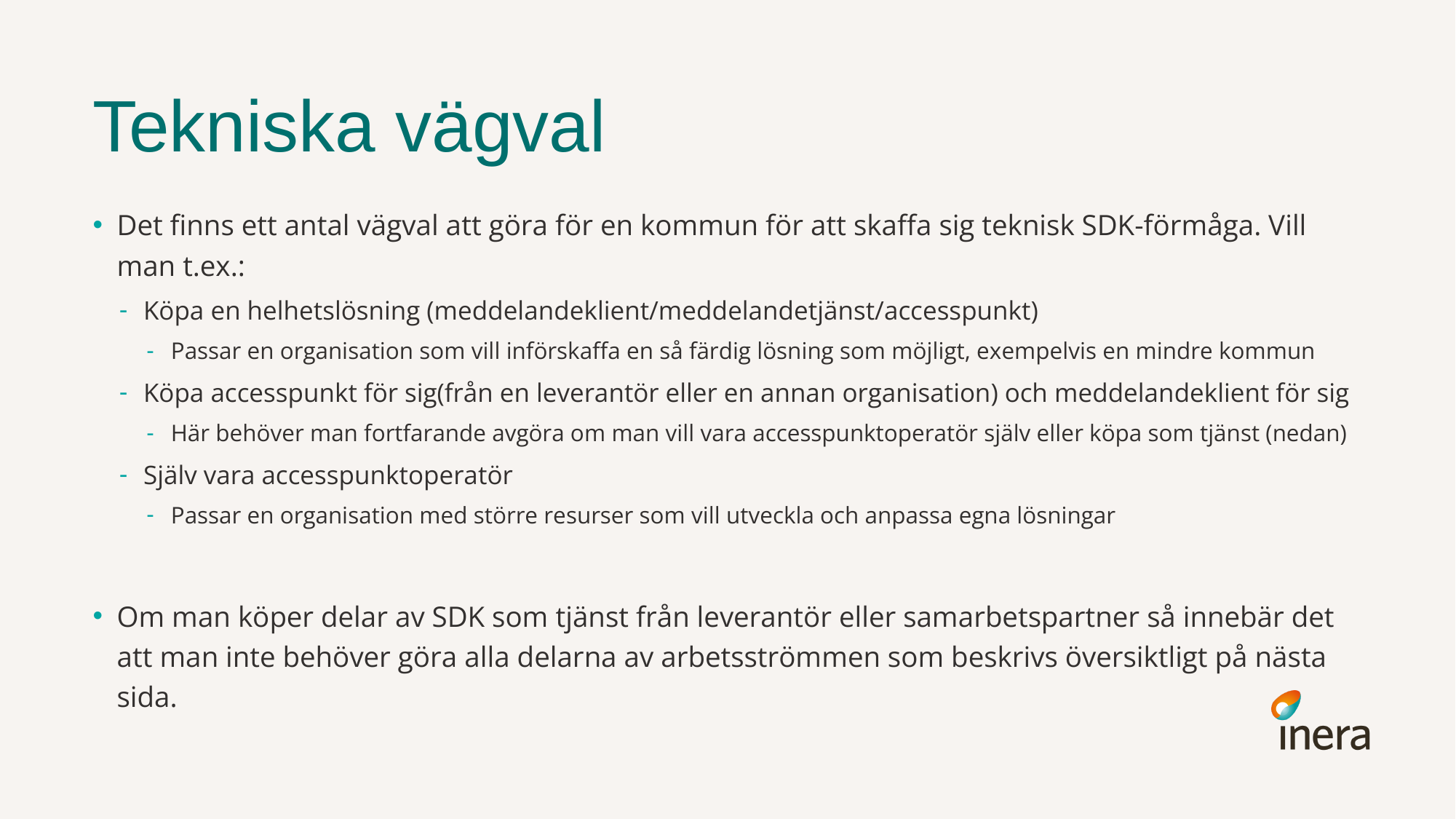

# Tekniska vägval
Det finns ett antal vägval att göra för en kommun för att skaffa sig teknisk SDK-förmåga. Vill man t.ex.:
Köpa en helhetslösning (meddelandeklient/meddelandetjänst/accesspunkt)
Passar en organisation som vill införskaffa en så färdig lösning som möjligt, exempelvis en mindre kommun
Köpa accesspunkt för sig(från en leverantör eller en annan organisation) och meddelandeklient för sig
Här behöver man fortfarande avgöra om man vill vara accesspunktoperatör själv eller köpa som tjänst (nedan)
Själv vara accesspunktoperatör
Passar en organisation med större resurser som vill utveckla och anpassa egna lösningar

Om man köper delar av SDK som tjänst från leverantör eller samarbetspartner så innebär det att man inte behöver göra alla delarna av arbetsströmmen som beskrivs översiktligt på nästa sida.